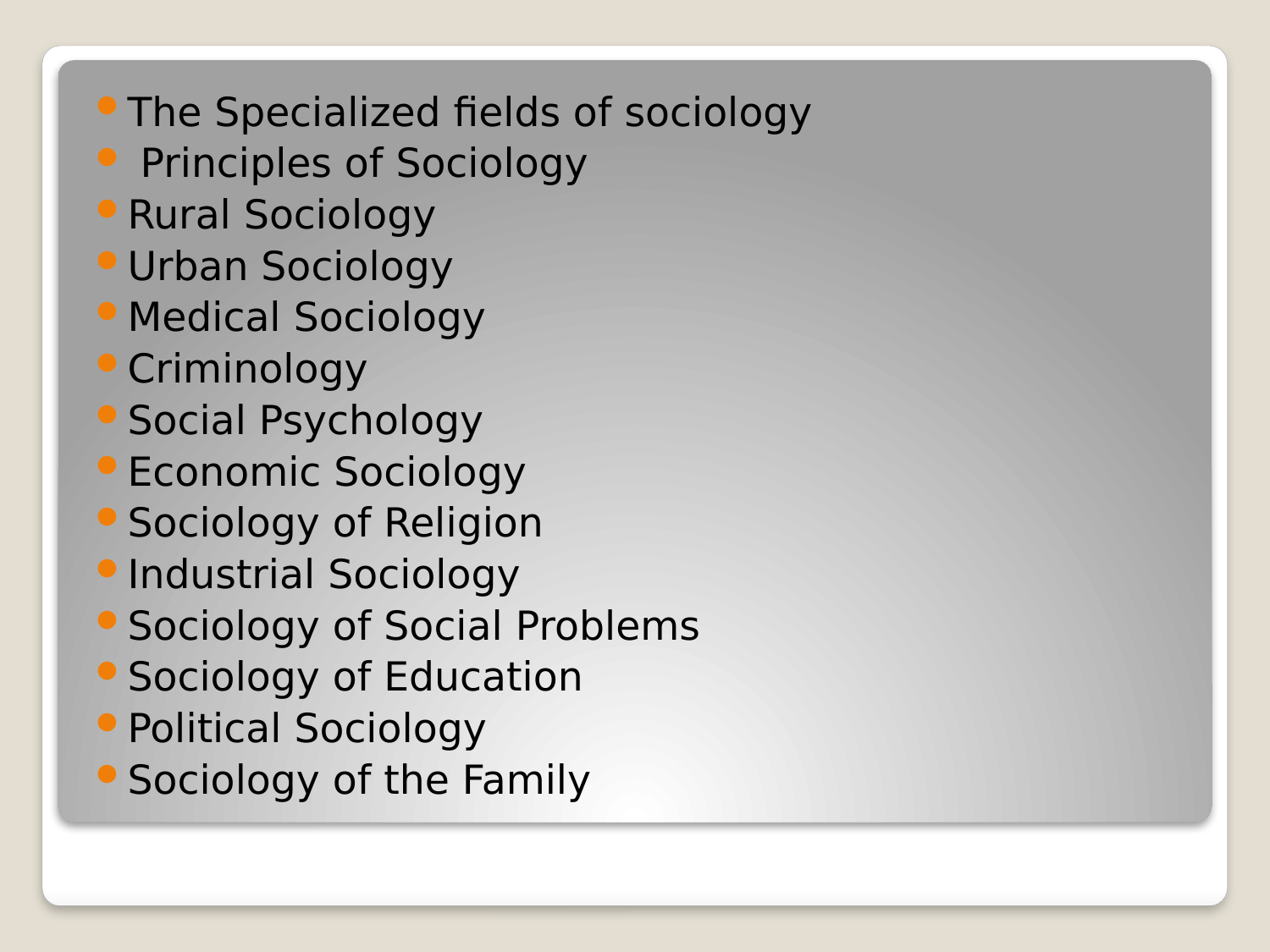

The Specialized fields of sociology
 Principles of Sociology
Rural Sociology
Urban Sociology
Medical Sociology
Criminology
Social Psychology
Economic Sociology
Sociology of Religion
Industrial Sociology
Sociology of Social Problems
Sociology of Education
Political Sociology
Sociology of the Family